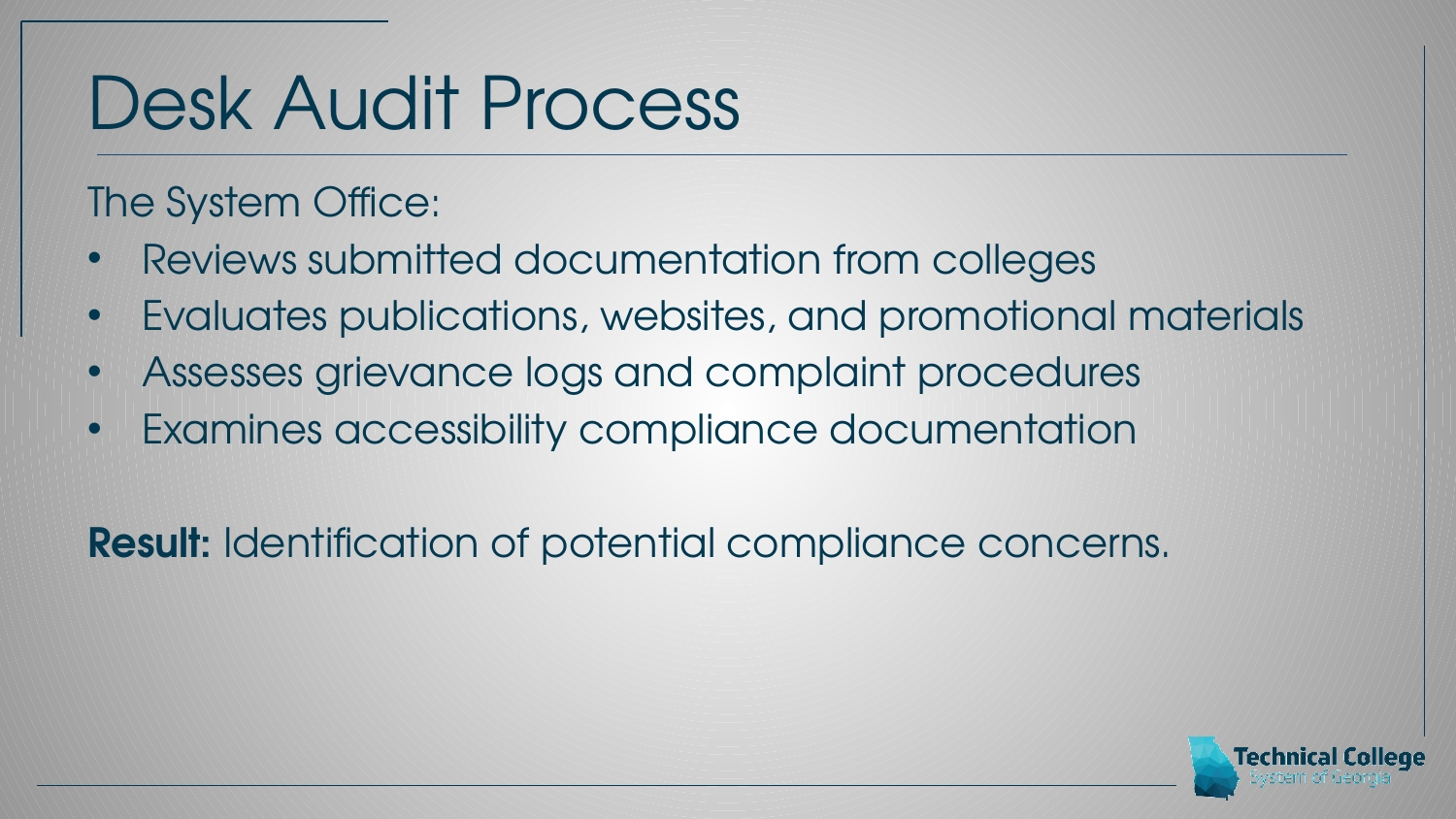

# Desk Audit Process
The System Office:
Reviews submitted documentation from colleges
Evaluates publications, websites, and promotional materials
Assesses grievance logs and complaint procedures
Examines accessibility compliance documentation

Result: Identification of potential compliance concerns.